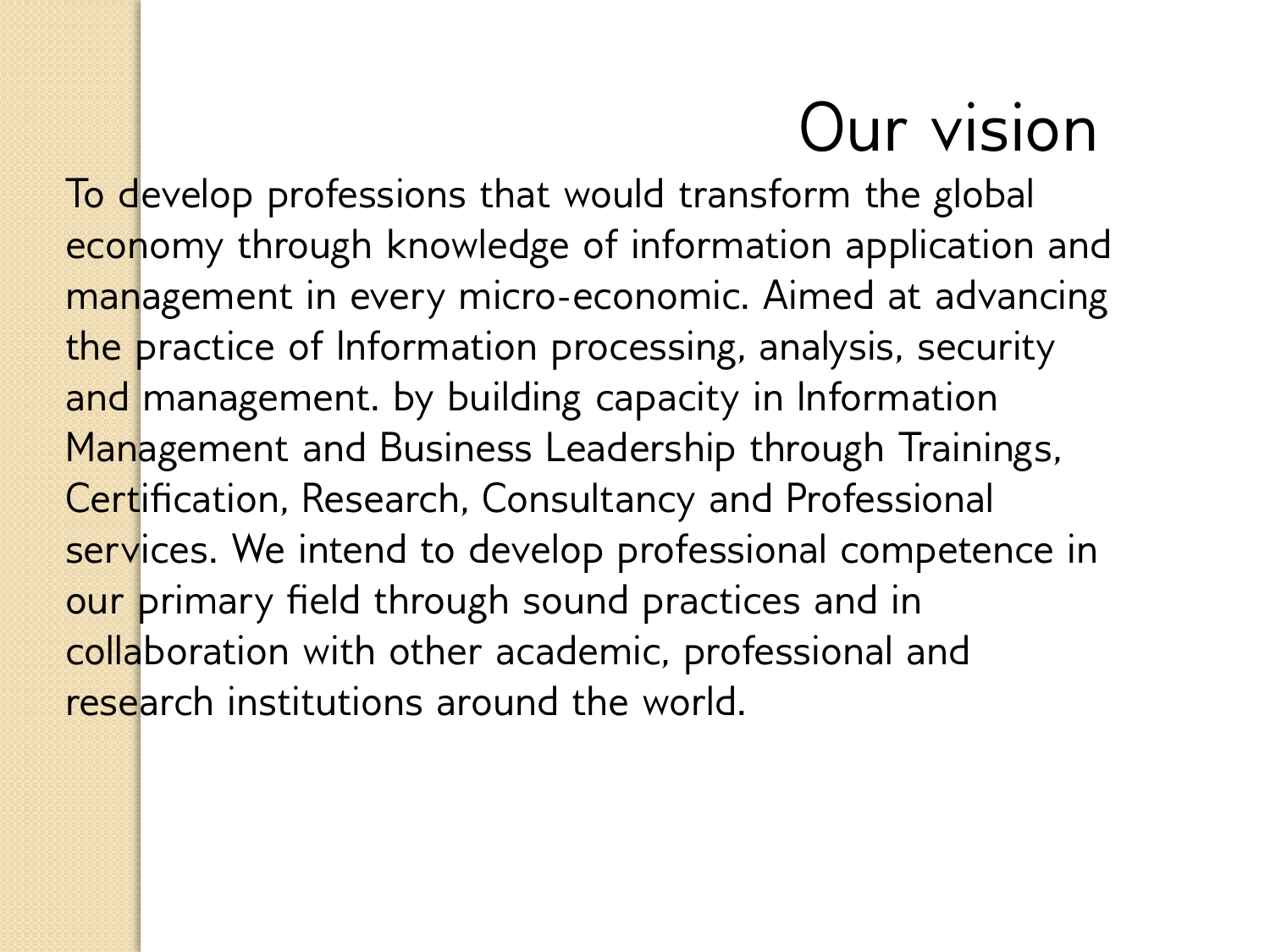

Our vision
To develop professions that would transform the global economy through knowledge of information application and management in every micro-economic. Aimed at advancing the practice of Information processing, analysis, security and management. by building capacity in Information Management and Business Leadership through Trainings, Certification, Research, Consultancy and Professional services. We intend to develop professional competence in our primary field through sound practices and in collaboration with other academic, professional and research institutions around the world.